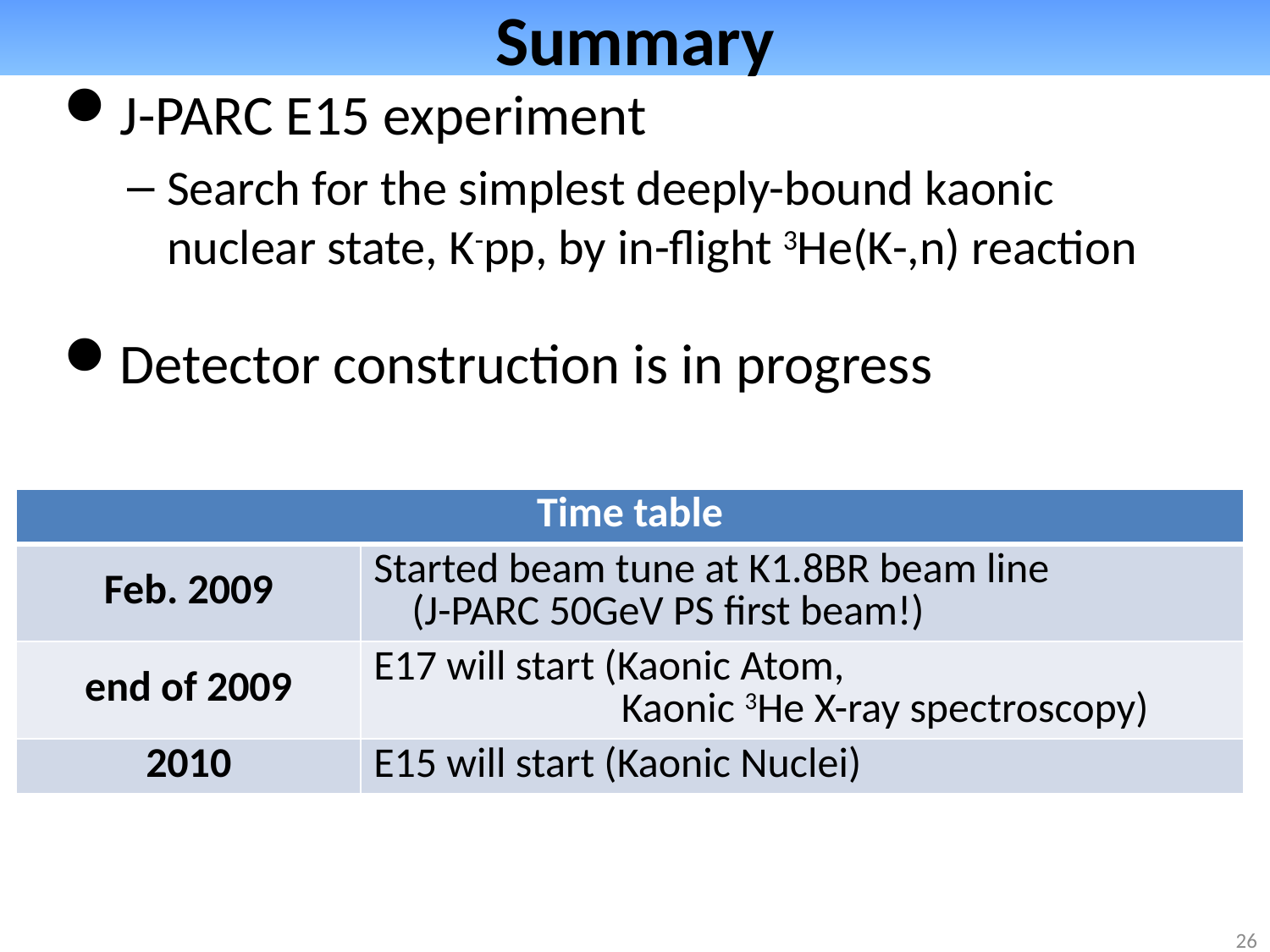

Summary
J-PARC E15 experiment
Search for the simplest deeply-bound kaonic nuclear state, K-pp, by in-flight 3He(K-,n) reaction

Detector construction is in progress
| Time table |  |
| --- | --- |
| Feb. 2009 | Started beam tune at K1.8BR beam line (J-PARC 50GeV PS first beam!) |
| end of 2009 | E17 will start (Kaonic Atom, Kaonic 3He X-ray spectroscopy) |
| 2010 | E15 will start (Kaonic Nuclei) |
26